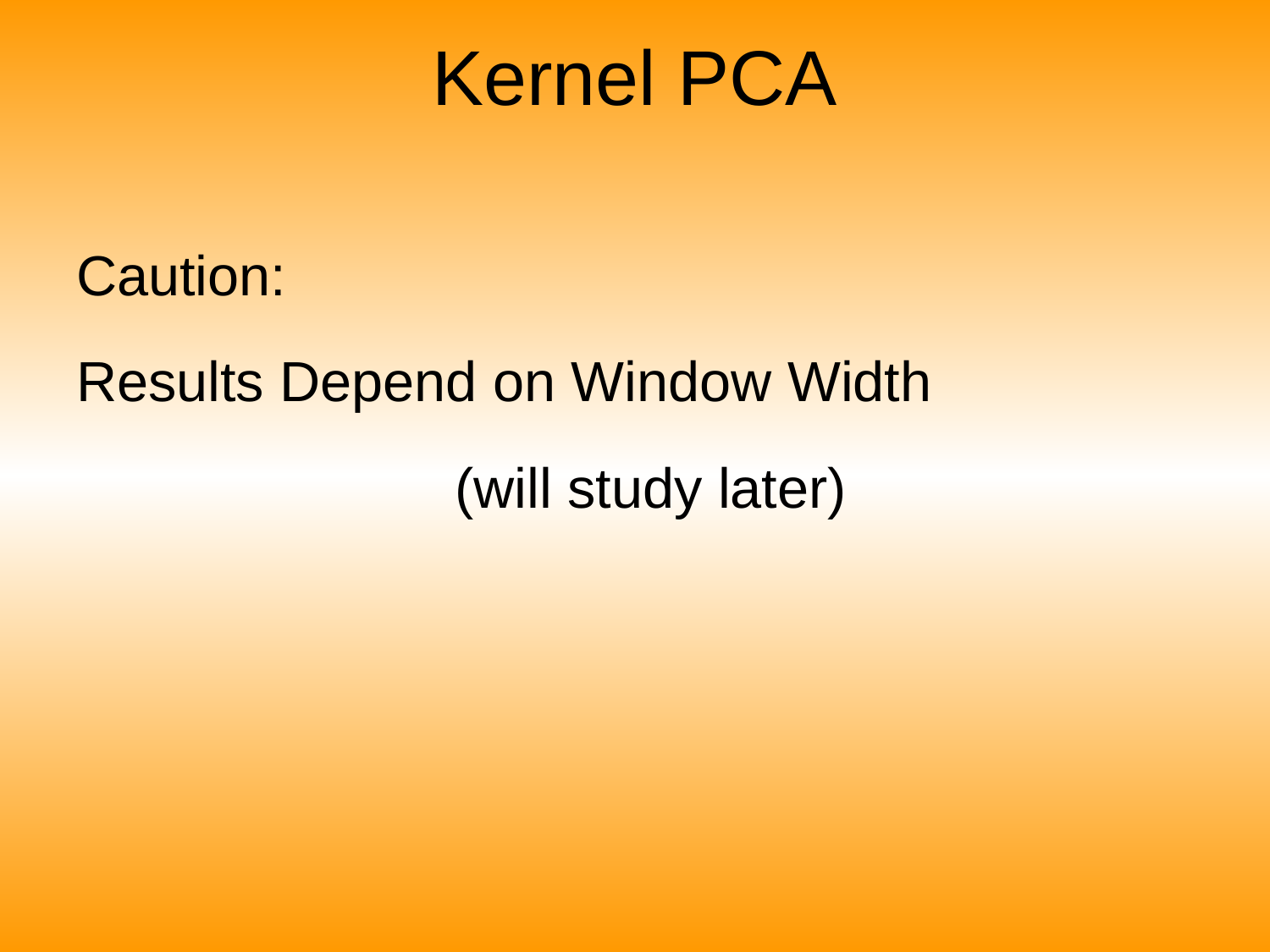

# Kernel PCA

Caution:
Results Depend on Window Width
(will study later)